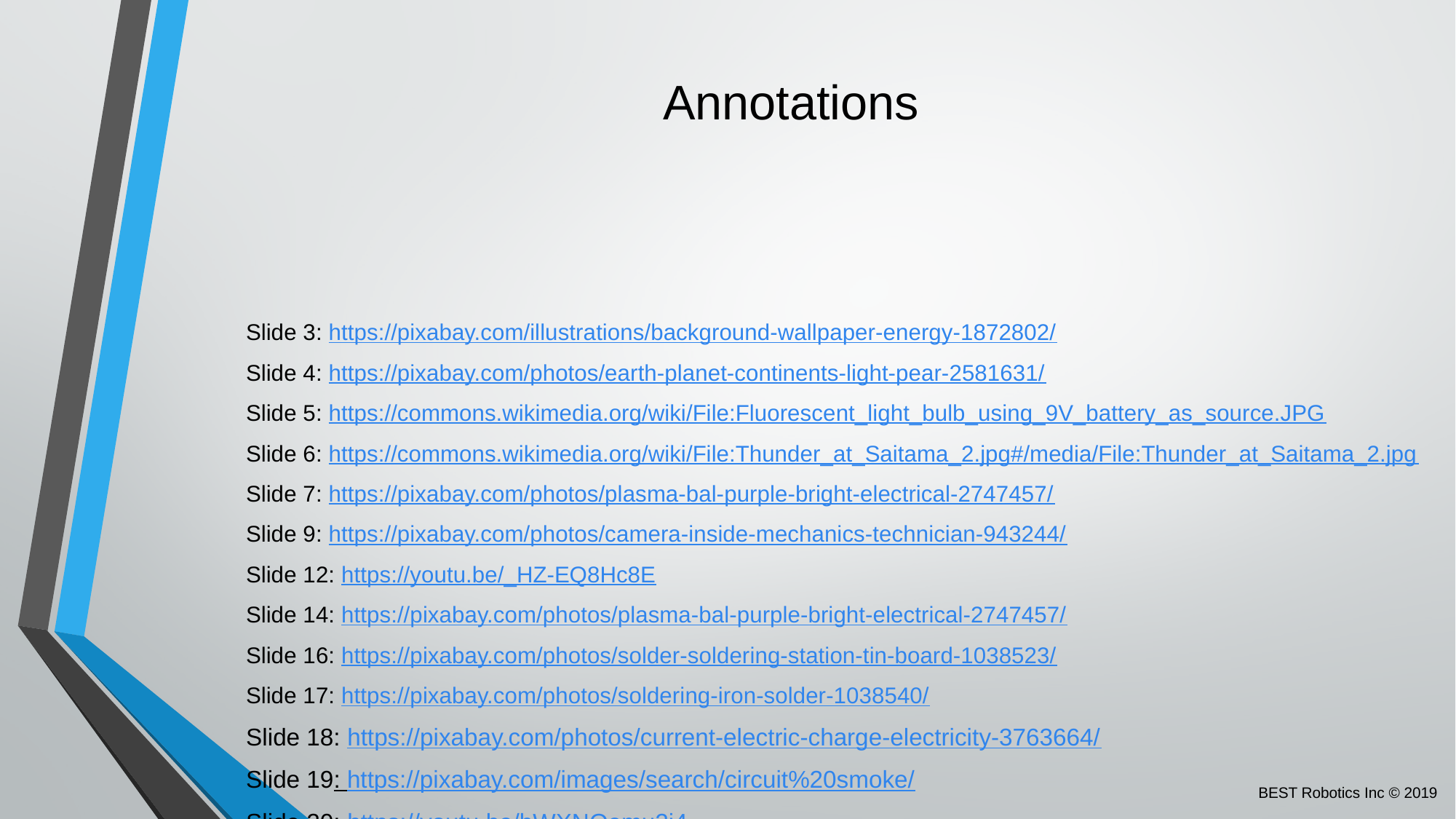

# Annotations
Slide 3: https://pixabay.com/illustrations/background-wallpaper-energy-1872802/
Slide 4: https://pixabay.com/photos/earth-planet-continents-light-pear-2581631/
Slide 5: https://commons.wikimedia.org/wiki/File:Fluorescent_light_bulb_using_9V_battery_as_source.JPG
Slide 6: https://commons.wikimedia.org/wiki/File:Thunder_at_Saitama_2.jpg#/media/File:Thunder_at_Saitama_2.jpg
Slide 7: https://pixabay.com/photos/plasma-bal-purple-bright-electrical-2747457/
Slide 9: https://pixabay.com/photos/camera-inside-mechanics-technician-943244/
Slide 12: https://youtu.be/_HZ-EQ8Hc8E
Slide 14: https://pixabay.com/photos/plasma-bal-purple-bright-electrical-2747457/
Slide 16: https://pixabay.com/photos/solder-soldering-station-tin-board-1038523/
Slide 17: https://pixabay.com/photos/soldering-iron-solder-1038540/
Slide 18: https://pixabay.com/photos/current-electric-charge-electricity-3763664/
Slide 19: https://pixabay.com/images/search/circuit%20smoke/
Slide 20: https://youtu.be/bWXNOemu2j4

BEST Robotics Inc © 2019